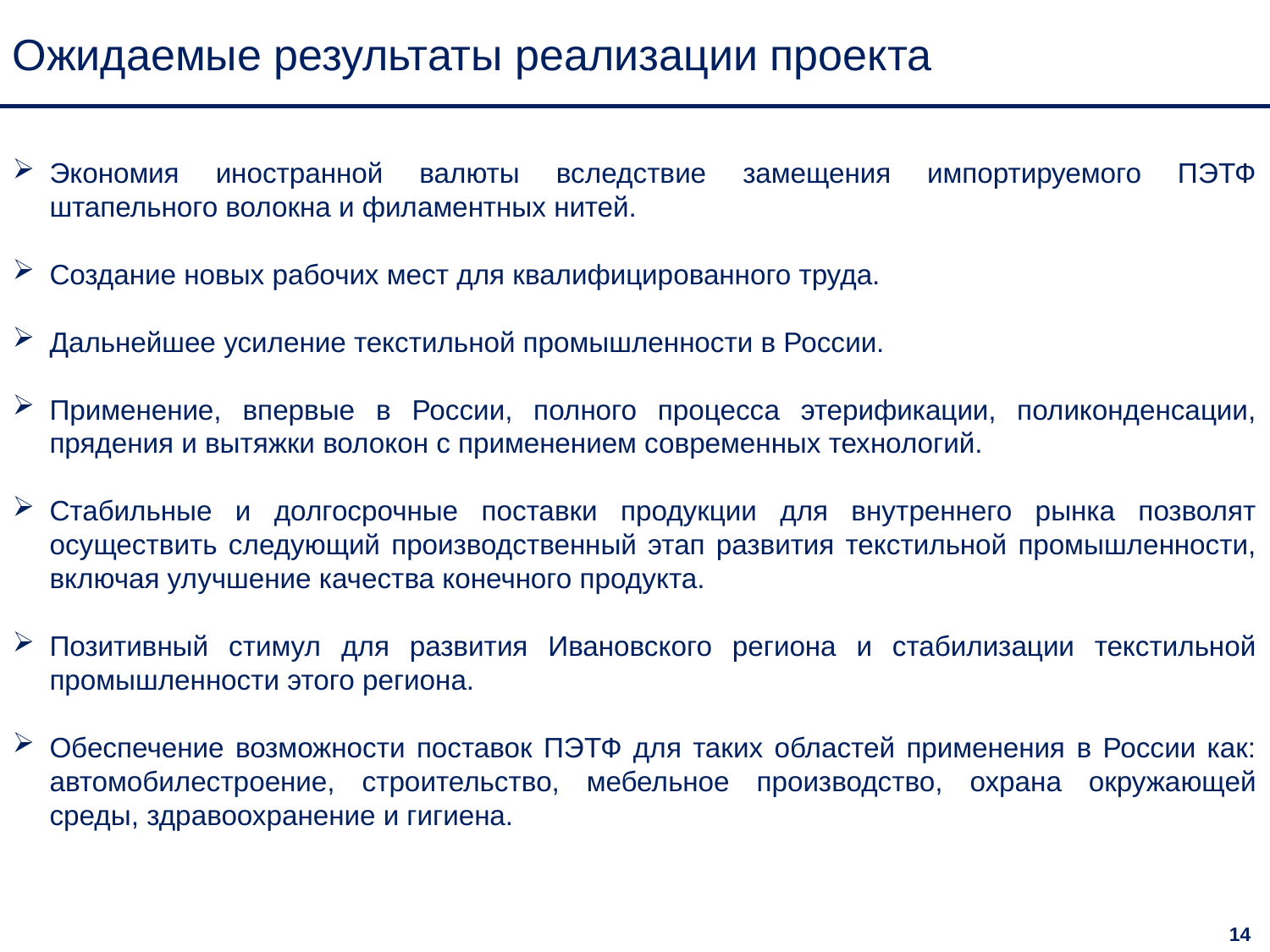

Ожидаемые результаты реализации проекта
Экономия иностранной валюты вследствие замещения импортируемого ПЭТФ штапельного волокна и филаментных нитей.

Создание новых рабочих мест для квалифицированного труда.

Дальнейшее усиление текстильной промышленности в России.

Применение, впервые в России, полного процесса этерификации, поликонденсации, прядения и вытяжки волокон с применением современных технологий.

Стабильные и долгосрочные поставки продукции для внутреннего рынка позволят осуществить следующий производственный этап развития текстильной промышленности, включая улучшение качества конечного продукта.

Позитивный стимул для развития Ивановского региона и стабилизации текстильной промышленности этого региона.

Обеспечение возможности поставок ПЭТФ для таких областей применения в России как: автомобилестроение, строительство, мебельное производство, охрана окружающей среды, здравоохранение и гигиена.
14